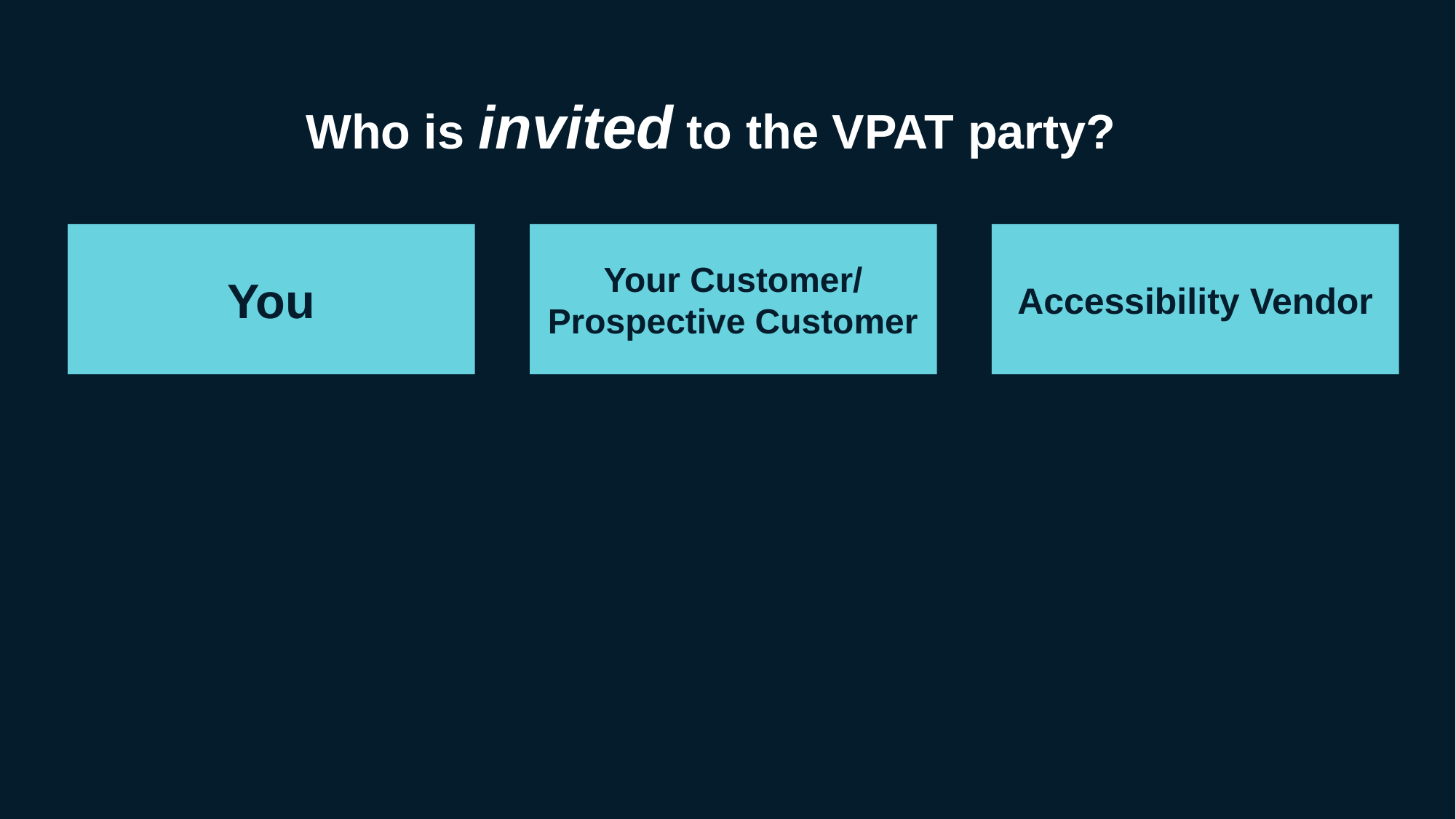

Who is invited to the VPAT party?
You
Your Customer/
Prospective Customer
Accessibility Vendor